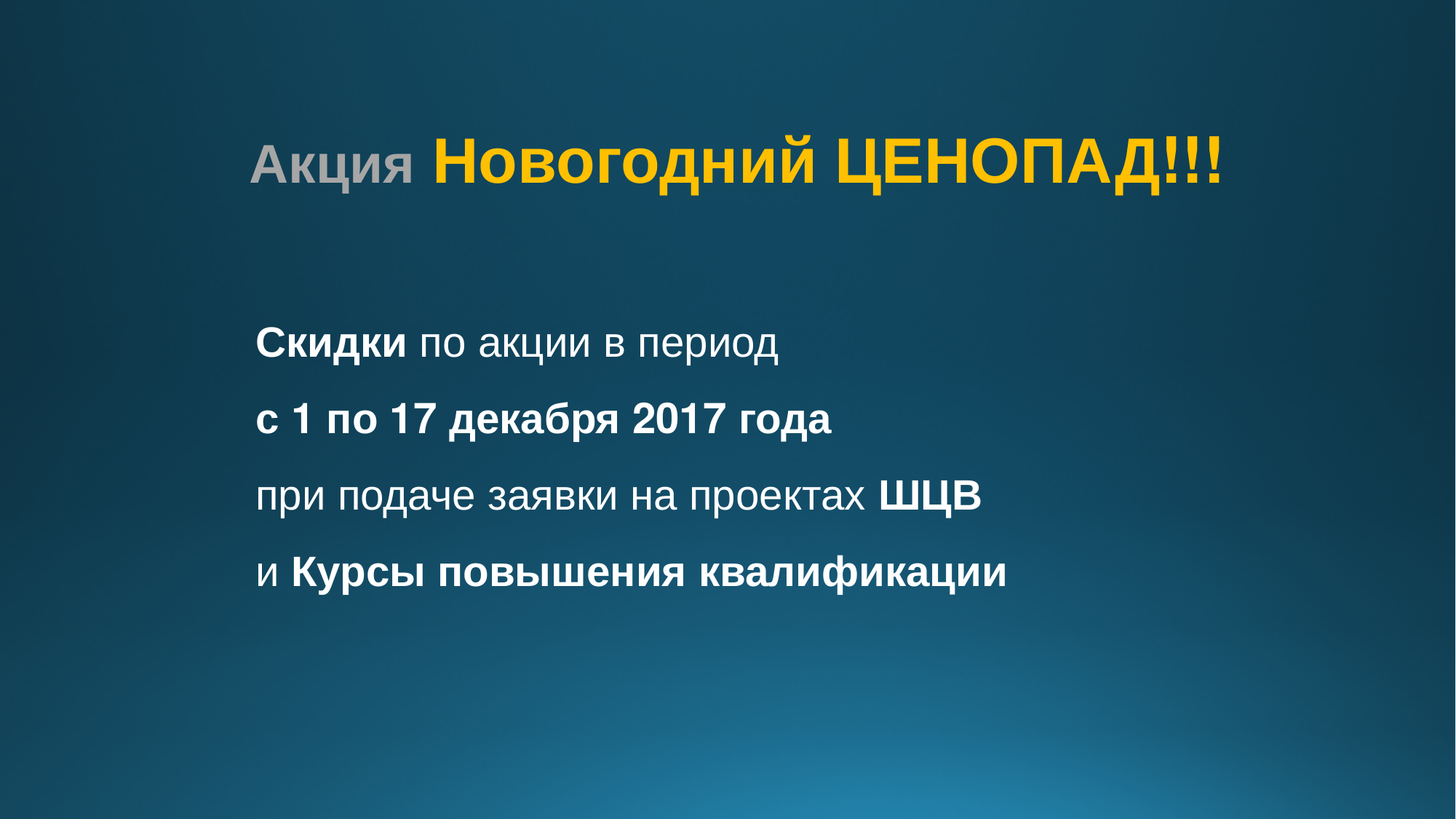

Акция Новогодний ЦЕНОПАД!!!
Скидки по акции в период
с 1 по 17 декабря 2017 года
при подаче заявки на проектах ШЦВ
и Курсы повышения квалификации